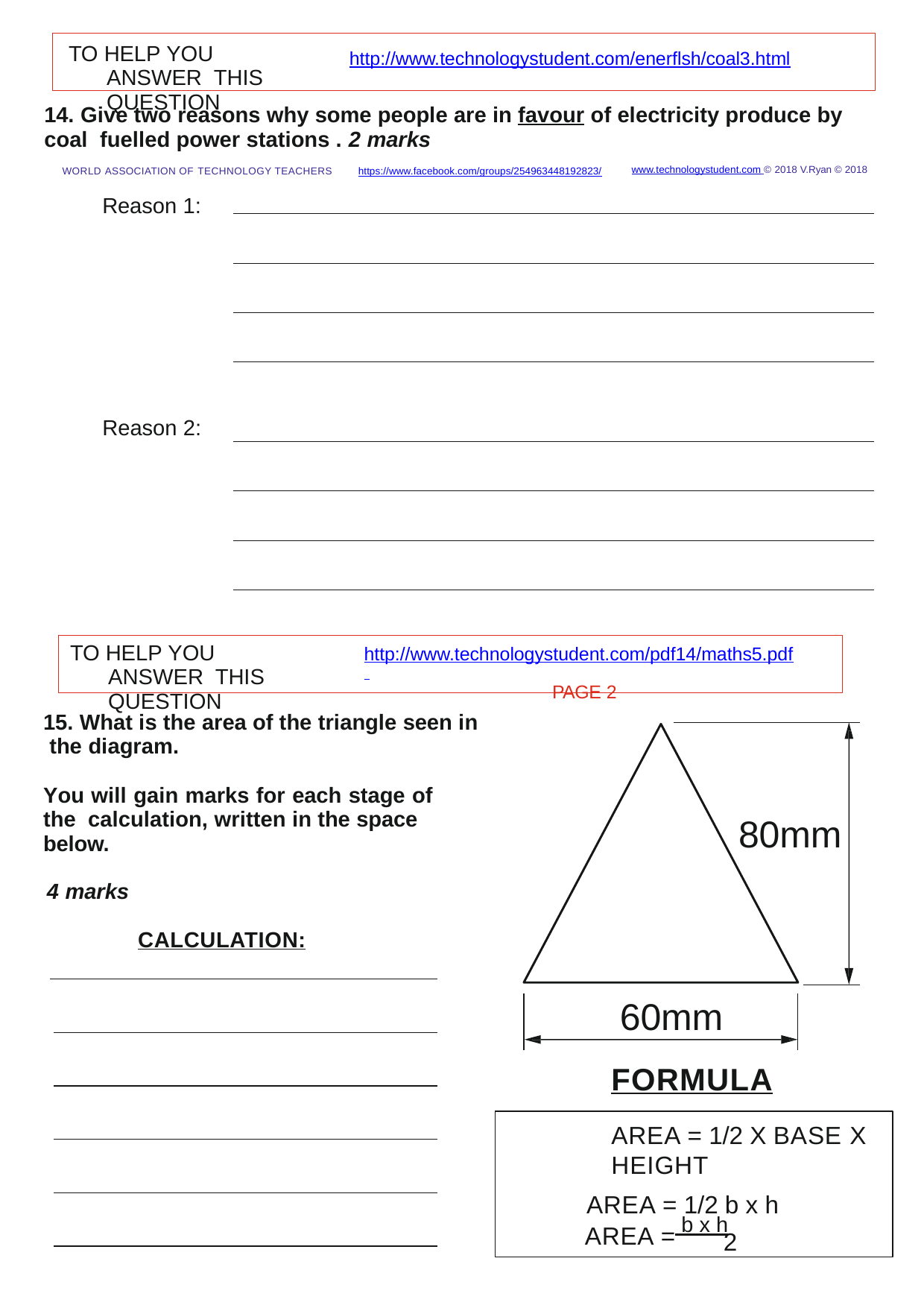

TO HELP YOU ANSWER  THIS QUESTION
http://www.technologystudent.com/enerﬂsh/coal3.html
14. Give two reasons why some people are in favour of electricity produce by coal  fuelled power stations . 2 marks
WORLD ASSOCIATION OF TECHNOLOGY TEACHERS	https://www.facebook.com/groups/254963448192823/

Reason 1:
www.technologystudent.com © 2018 V.Ryan © 2018

Reason 2:

TO HELP YOU ANSWER  THIS QUESTION
http://www.technologystudent.com/pdf14/maths5.pdf  PAGE 2
15. What is the area of the triangle seen in  the diagram.
You will gain marks for each stage of	the  calculation, written in the space below.
4 marks
CALCULATION:

80mm
60mm
FORMULA
AREA = 1/2 X BASE X HEIGHT
AREA = 1/2 b x h

AREA = b x h
2